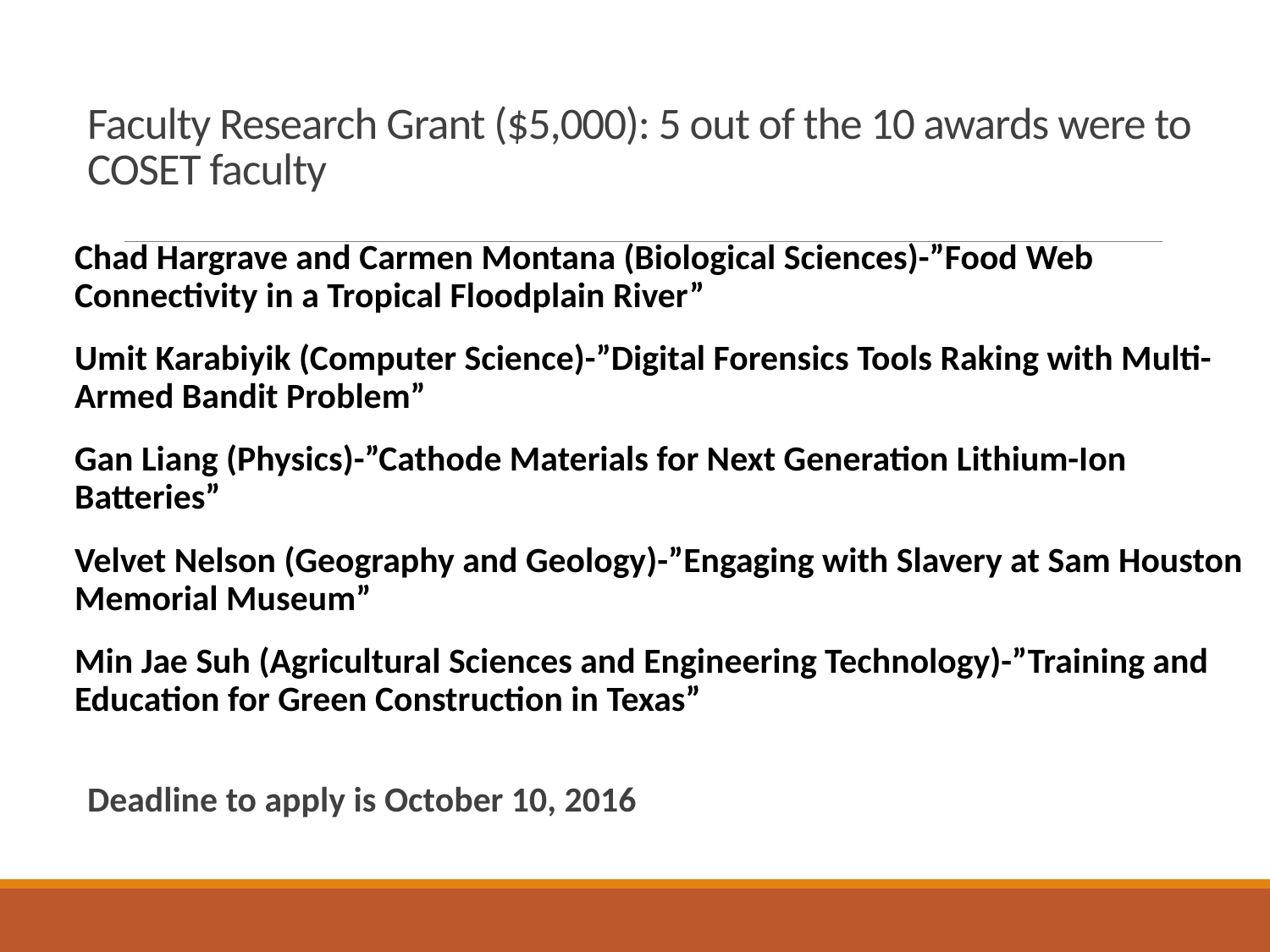

# Faculty Research Grant ($5,000): 5 out of the 10 awards were to COSET faculty
Chad Hargrave and Carmen Montana (Biological Sciences)-”Food Web Connectivity in a Tropical Floodplain River”
Umit Karabiyik (Computer Science)-”Digital Forensics Tools Raking with Multi-Armed Bandit Problem”
Gan Liang (Physics)-”Cathode Materials for Next Generation Lithium-Ion Batteries”
Velvet Nelson (Geography and Geology)-”Engaging with Slavery at Sam Houston Memorial Museum”
Min Jae Suh (Agricultural Sciences and Engineering Technology)-”Training and Education for Green Construction in Texas”
Deadline to apply is October 10, 2016